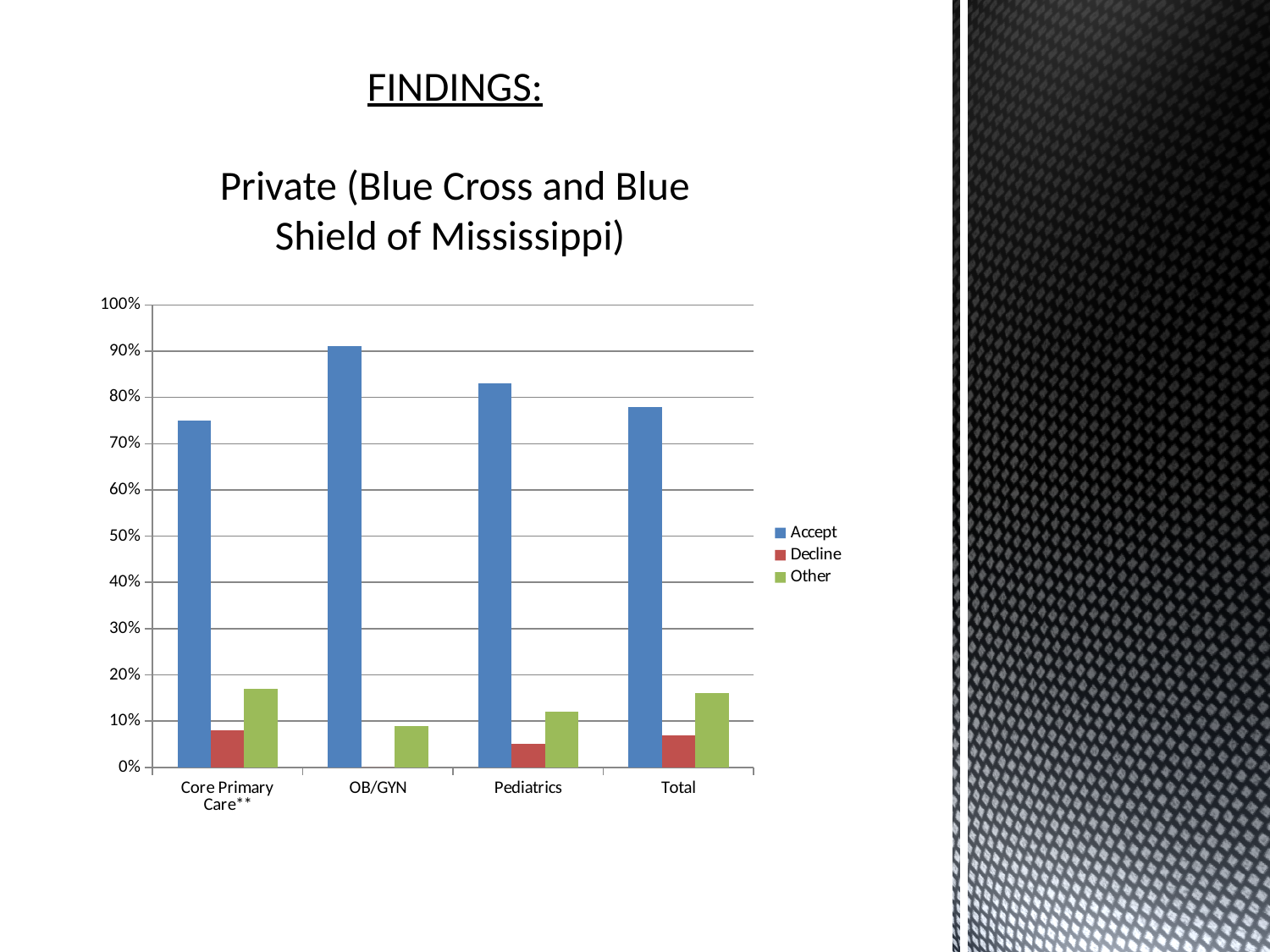

# FINDINGS: Private (Blue Cross and Blue Shield of Mississippi)

### Chart

| Category |  |  |  |
|---|---|---|---|
| Core Primary Care** | 0.7500000000000012 | 0.08000000000000015 | 0.17 |
| OB/GYN | 0.91 | 0.0 | 0.09000000000000007 |
| Pediatrics | 0.8300000000000006 | 0.050000000000000065 | 0.12000000000000002 |
| Total | 0.78 | 0.07000000000000003 | 0.16000000000000023 |